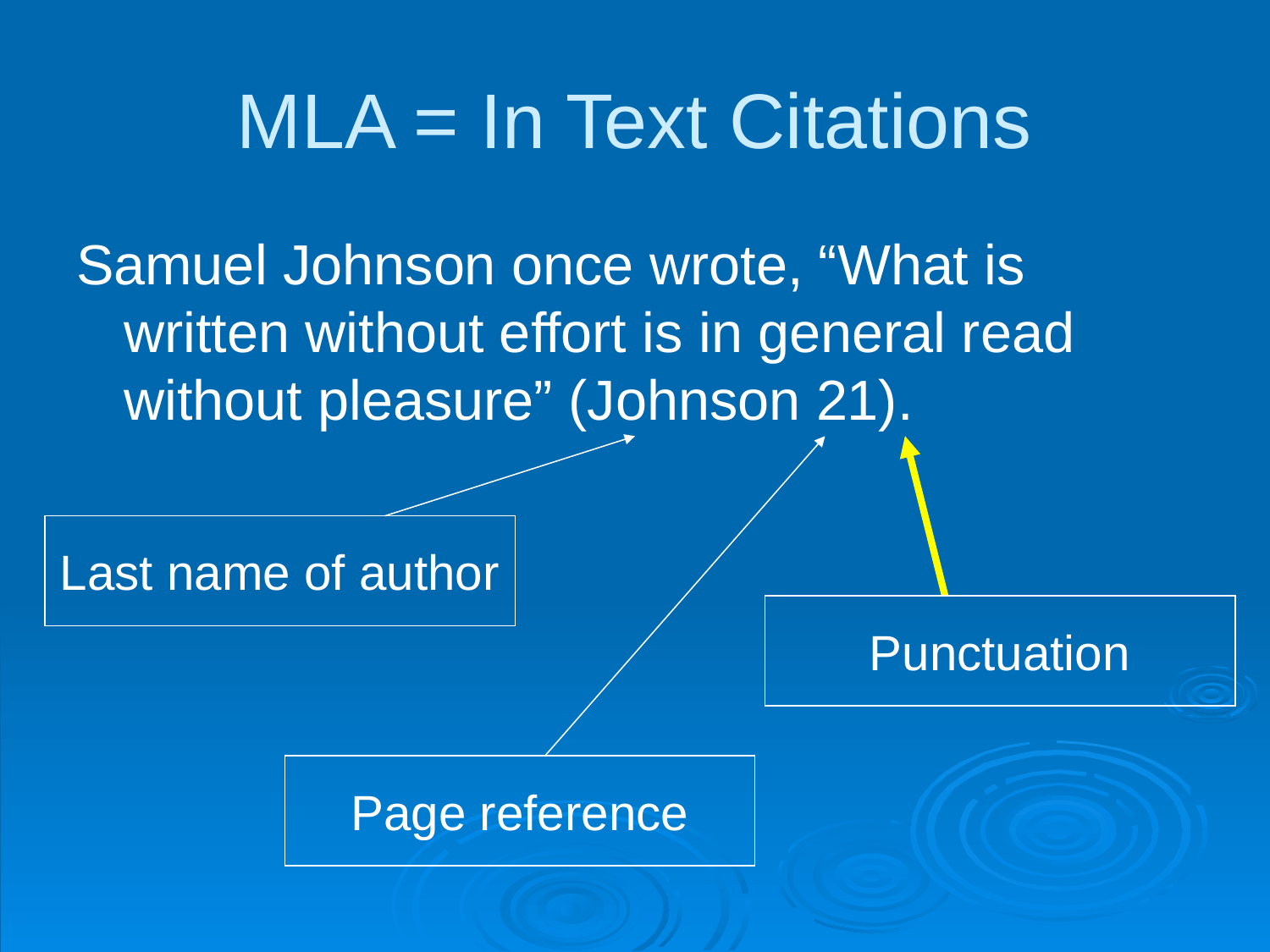

# MLA = In Text Citations
Samuel Johnson once wrote, “What is written without effort is in general read without pleasure” (Johnson 21).

Last name of author
Punctuation
Page reference